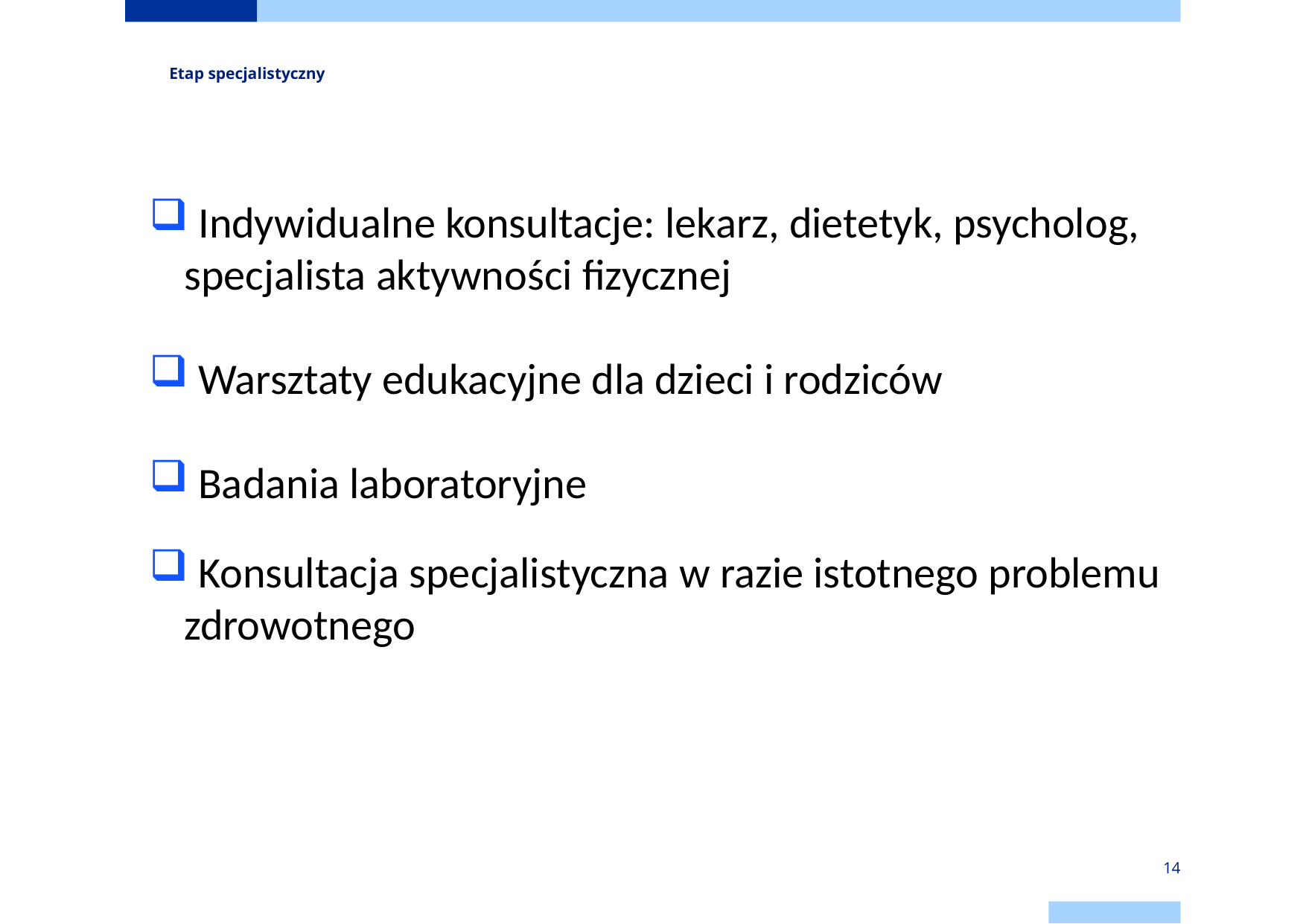

# Etap specjalistyczny
 Indywidualne konsultacje: lekarz, dietetyk, psycholog,    specjalista aktywności fizycznej
 Warsztaty edukacyjne dla dzieci i rodziców
 Badania laboratoryjne
 Konsultacja specjalistyczna w razie istotnego problemu zdrowotnego
14